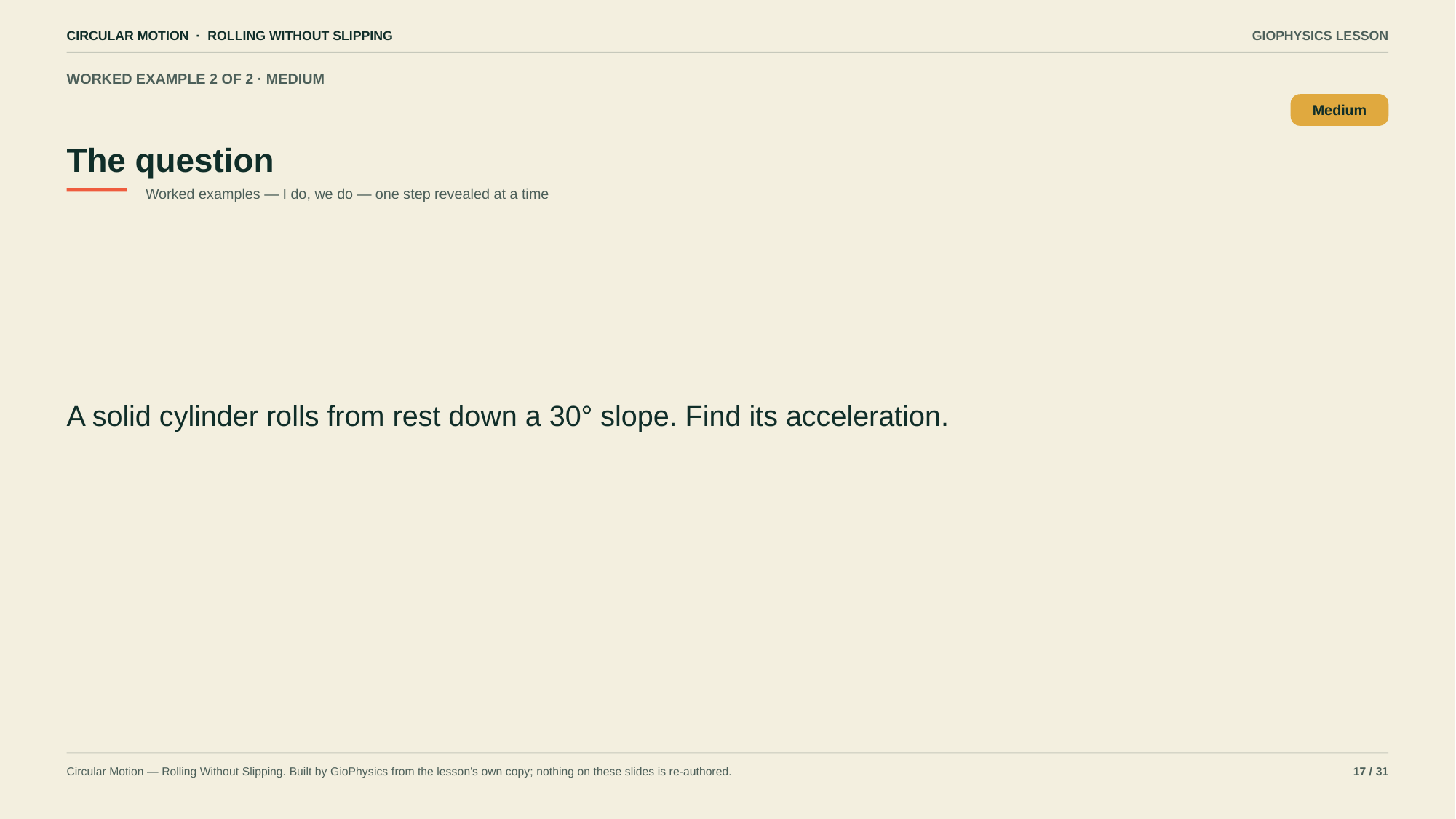

CIRCULAR MOTION  ·  ROLLING WITHOUT SLIPPING
GIOPHYSICS LESSON

WORKED EXAMPLE 2 OF 2 · MEDIUM
The question

Medium
Worked examples — I do, we do — one step revealed at a time

A solid cylinder rolls from rest down a 30° slope. Find its acceleration.

Circular Motion — Rolling Without Slipping. Built by GioPhysics from the lesson's own copy; nothing on these slides is re-authored.
17 / 31